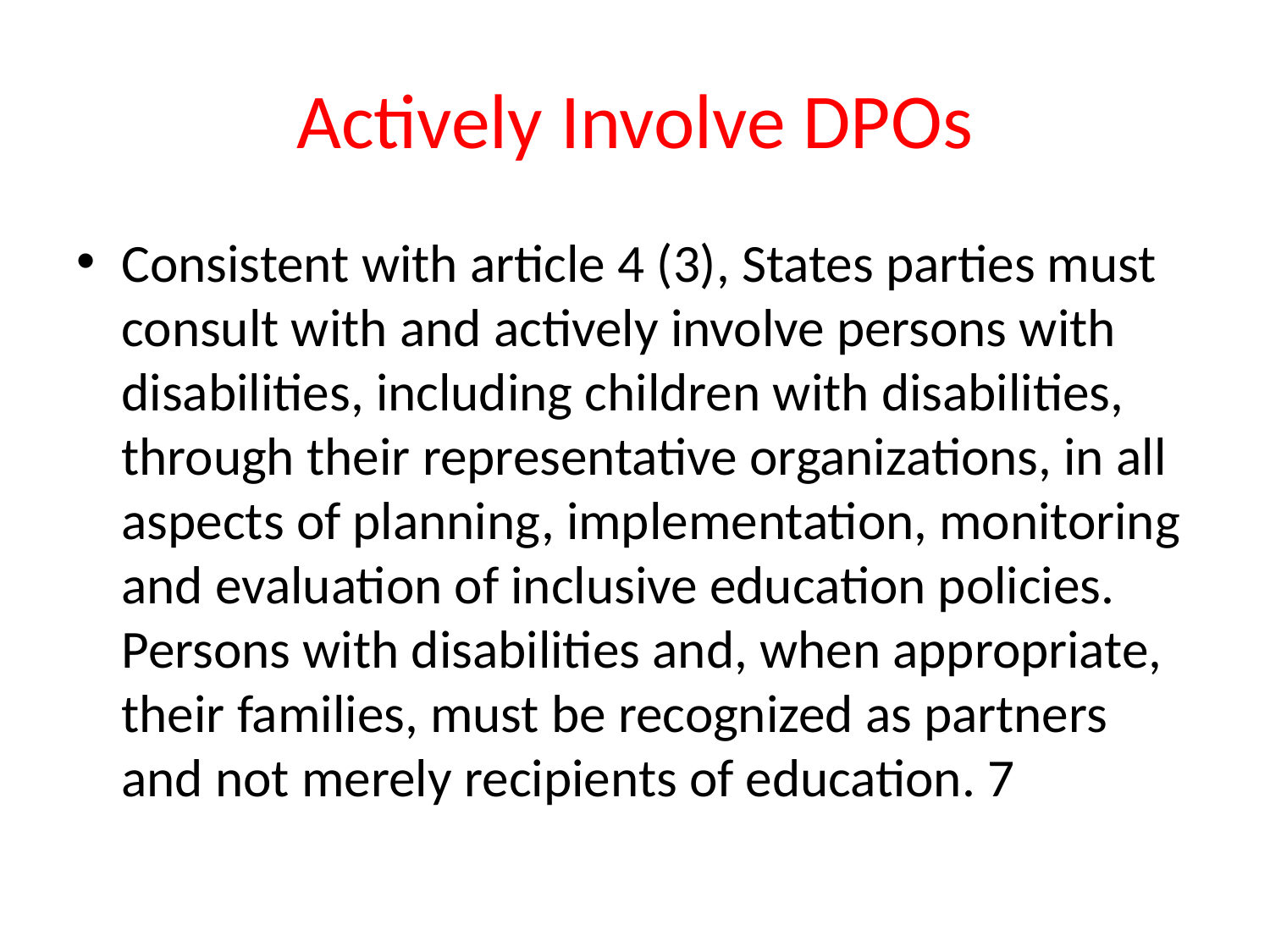

# Actively Involve DPOs
Consistent with article 4 (3), States parties must consult with and actively involve persons with disabilities, including children with disabilities, through their representative organizations, in all aspects of planning, implementation, monitoring and evaluation of inclusive education policies. Persons with disabilities and, when appropriate, their families, must be recognized as partners and not merely recipients of education. 7